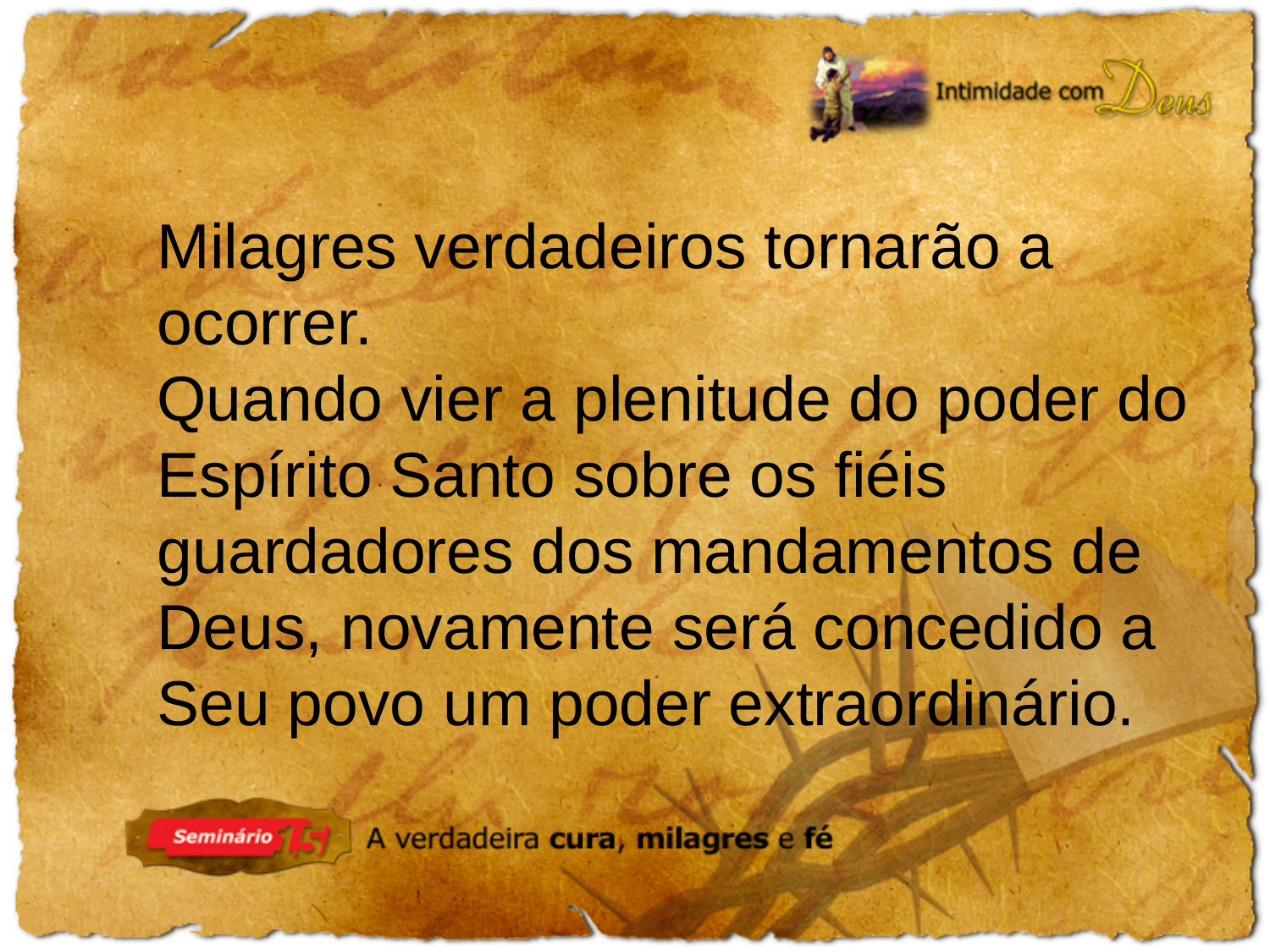

Milagres verdadeiros tornarão a ocorrer.
Quando vier a plenitude do poder do Espírito Santo sobre os fiéis guardadores dos mandamentos de Deus, novamente será concedido a Seu povo um poder extraordinário.